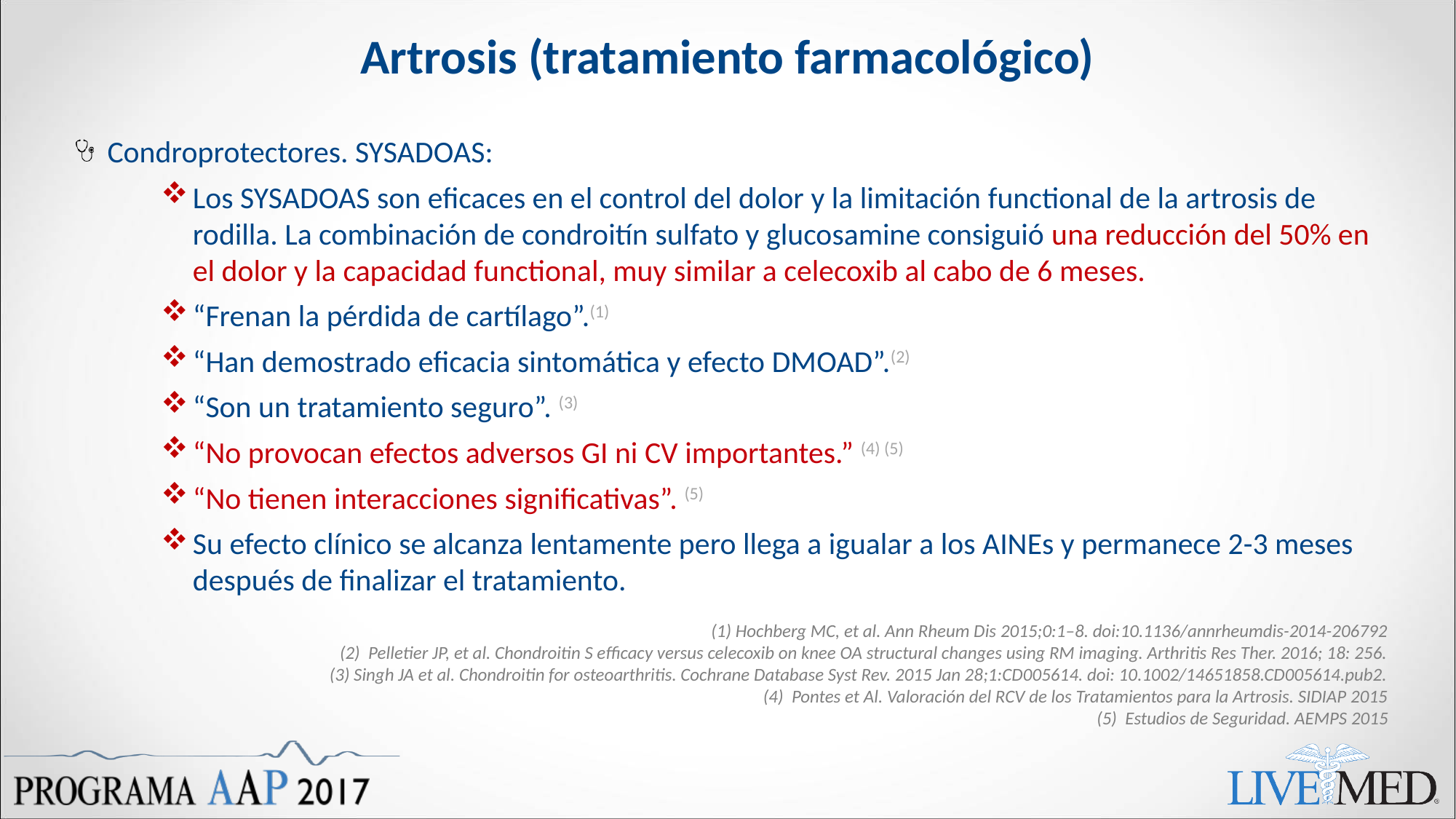

Artrosis (tratamiento farmacológico)
Condroprotectores. SYSADOAS:
Los SYSADOAS son eficaces en el control del dolor y la limitación functional de la artrosis de rodilla. La combinación de condroitín sulfato y glucosamine consiguió una reducción del 50% en el dolor y la capacidad functional, muy similar a celecoxib al cabo de 6 meses.
“Frenan la pérdida de cartílago”.(1)
“Han demostrado eficacia sintomática y efecto DMOAD”.(2)
“Son un tratamiento seguro”. (3)
“No provocan efectos adversos GI ni CV importantes.” (4) (5)
“No tienen interacciones significativas”. (5)
Su efecto clínico se alcanza lentamente pero llega a igualar a los AINEs y permanece 2-3 meses después de finalizar el tratamiento.

(1) Hochberg MC, et al. Ann Rheum Dis 2015;0:1–8. doi:10.1136/annrheumdis-2014-206792
(2)  Pelletier JP, et al. Chondroitin S efficacy versus celecoxib on knee OA structural changes using RM imaging. Arthritis Res Ther. 2016; 18: 256.
(3) Singh JA et al. Chondroitin for osteoarthritis. Cochrane Database Syst Rev. 2015 Jan 28;1:CD005614. doi: 10.1002/14651858.CD005614.pub2.
(4)  Pontes et Al. Valoración del RCV de los Tratamientos para la Artrosis. SIDIAP 2015
(5)  Estudios de Seguridad. AEMPS 2015